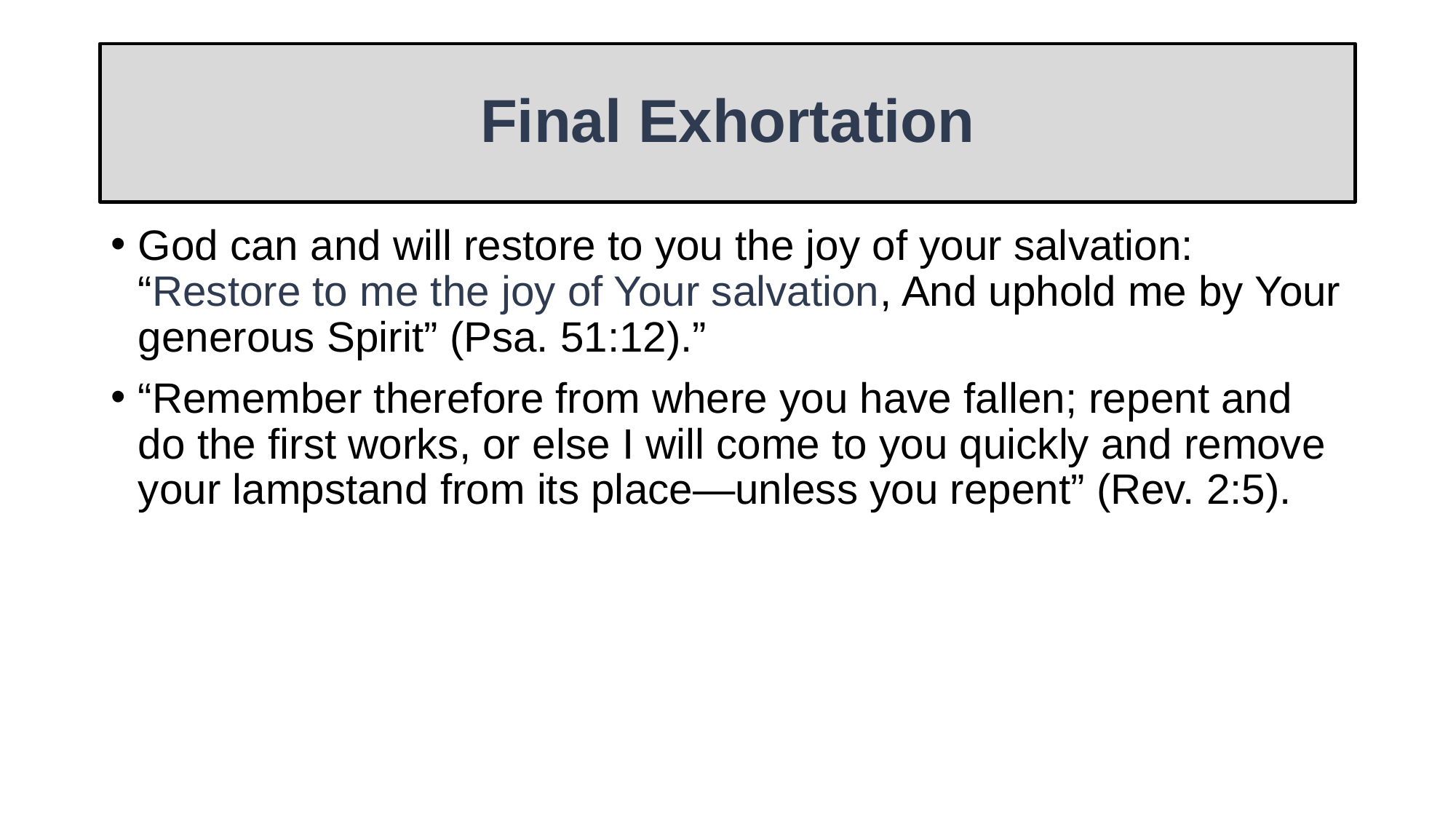

# Final Exhortation
God can and will restore to you the joy of your salvation: “Restore to me the joy of Your salvation, And uphold me by Your generous Spirit” (Psa. 51:12).”
“Remember therefore from where you have fallen; repent and do the first works, or else I will come to you quickly and remove your lampstand from its place—unless you repent” (Rev. 2:5).